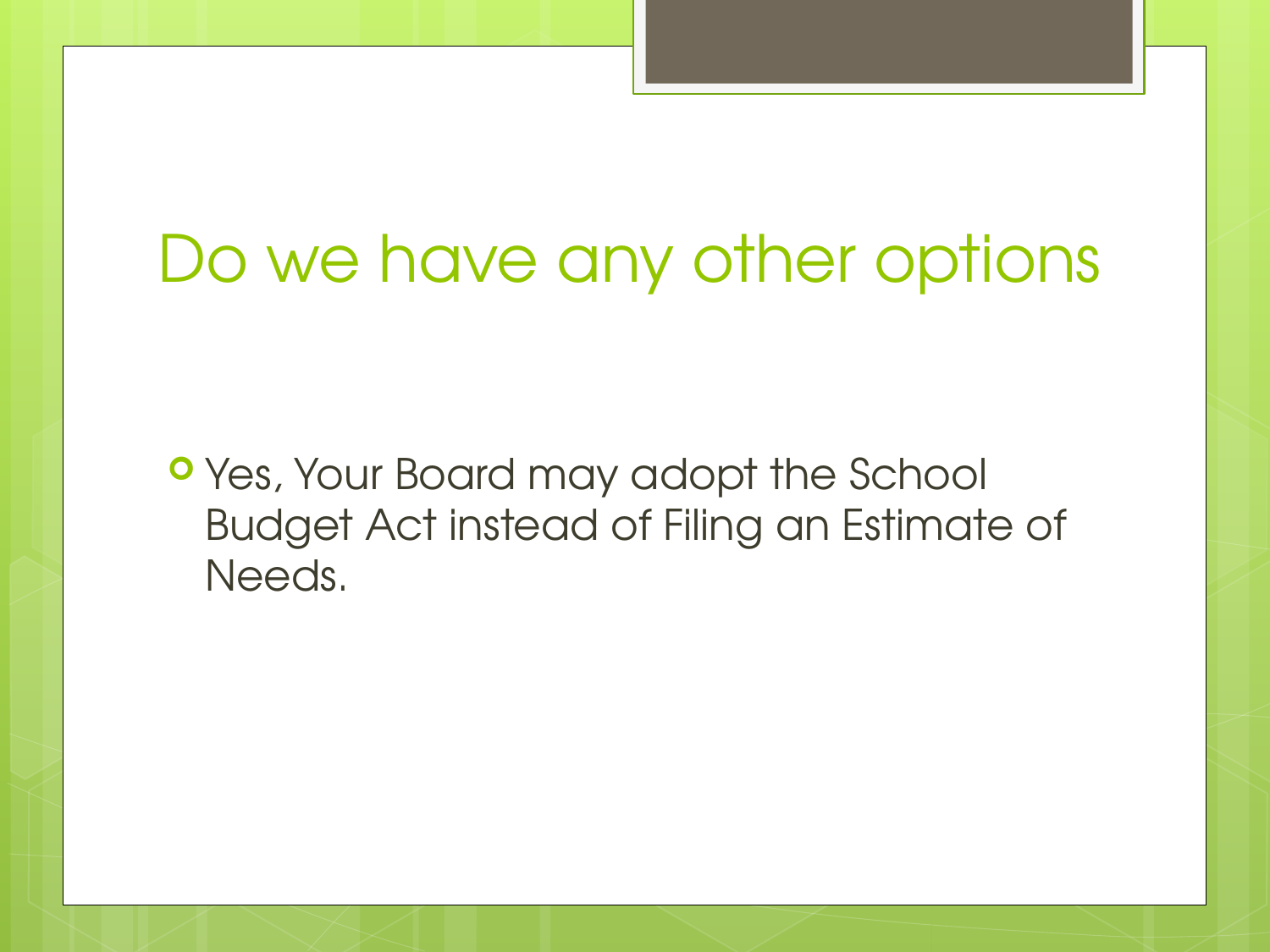

# Do we have any other options

Yes, Your Board may adopt the School Budget Act instead of Filing an Estimate of Needs.